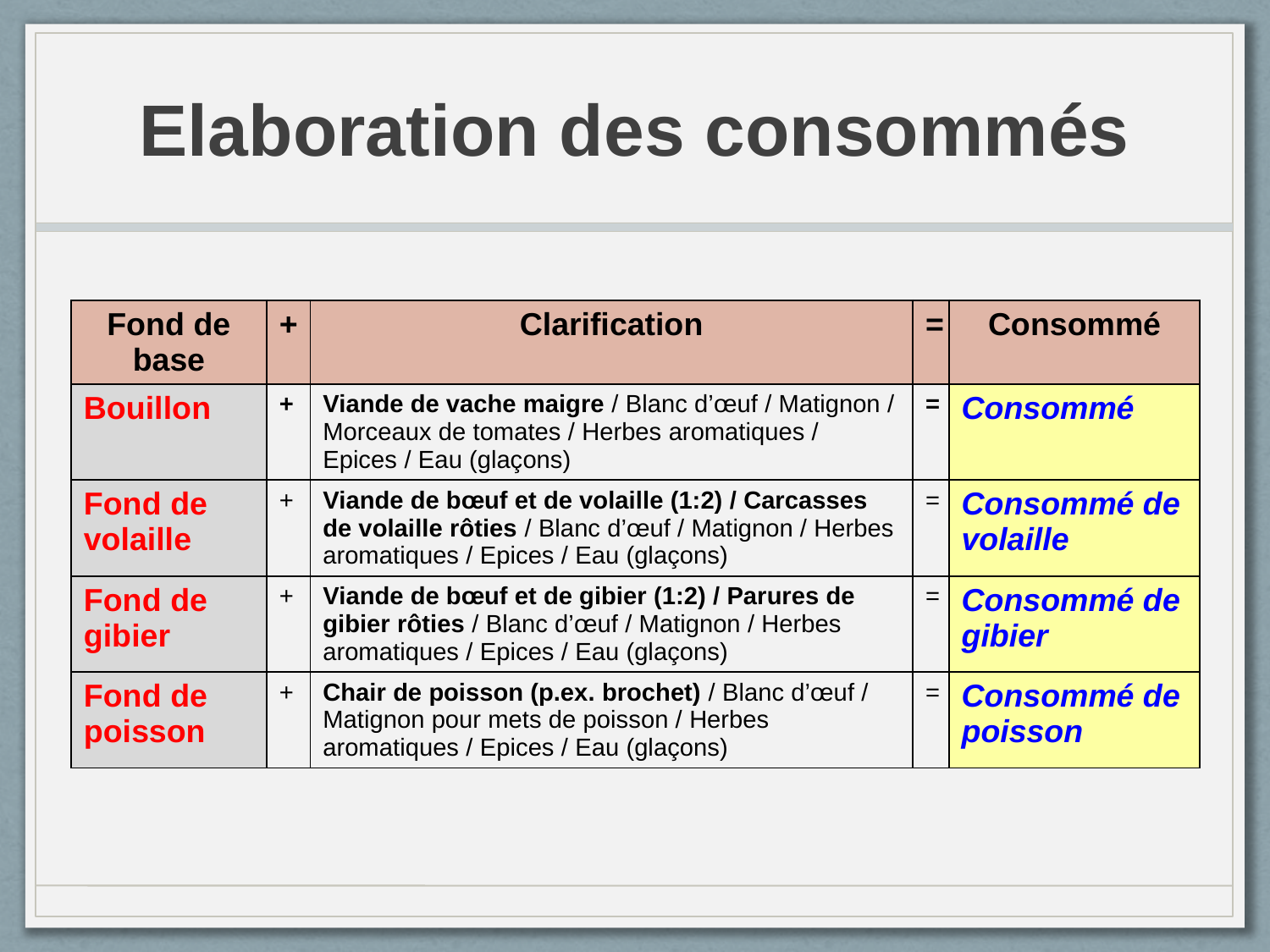

# Elaboration des consommés
| Fond de base | + | Clarification | = | Consommé |
| --- | --- | --- | --- | --- |
| Bouillon | + | Viande de vache maigre / Blanc d’œuf / Matignon / Morceaux de tomates / Herbes aromatiques / Epices / Eau (glaçons) | = | Consommé |
| Fond de volaille | + | Viande de bœuf et de volaille (1:2) / Carcasses de volaille rôties / Blanc d’œuf / Matignon / Herbes aromatiques / Epices / Eau (glaçons) | = | Consommé de volaille |
| Fond de gibier | + | Viande de bœuf et de gibier (1:2) / Parures de gibier rôties / Blanc d’œuf / Matignon / Herbes aromatiques / Epices / Eau (glaçons) | = | Consommé de gibier |
| Fond de poisson | + | Chair de poisson (p.ex. brochet) / Blanc d’œuf / Matignon pour mets de poisson / Herbes aromatiques / Epices / Eau (glaçons) | = | Consommé de poisson |